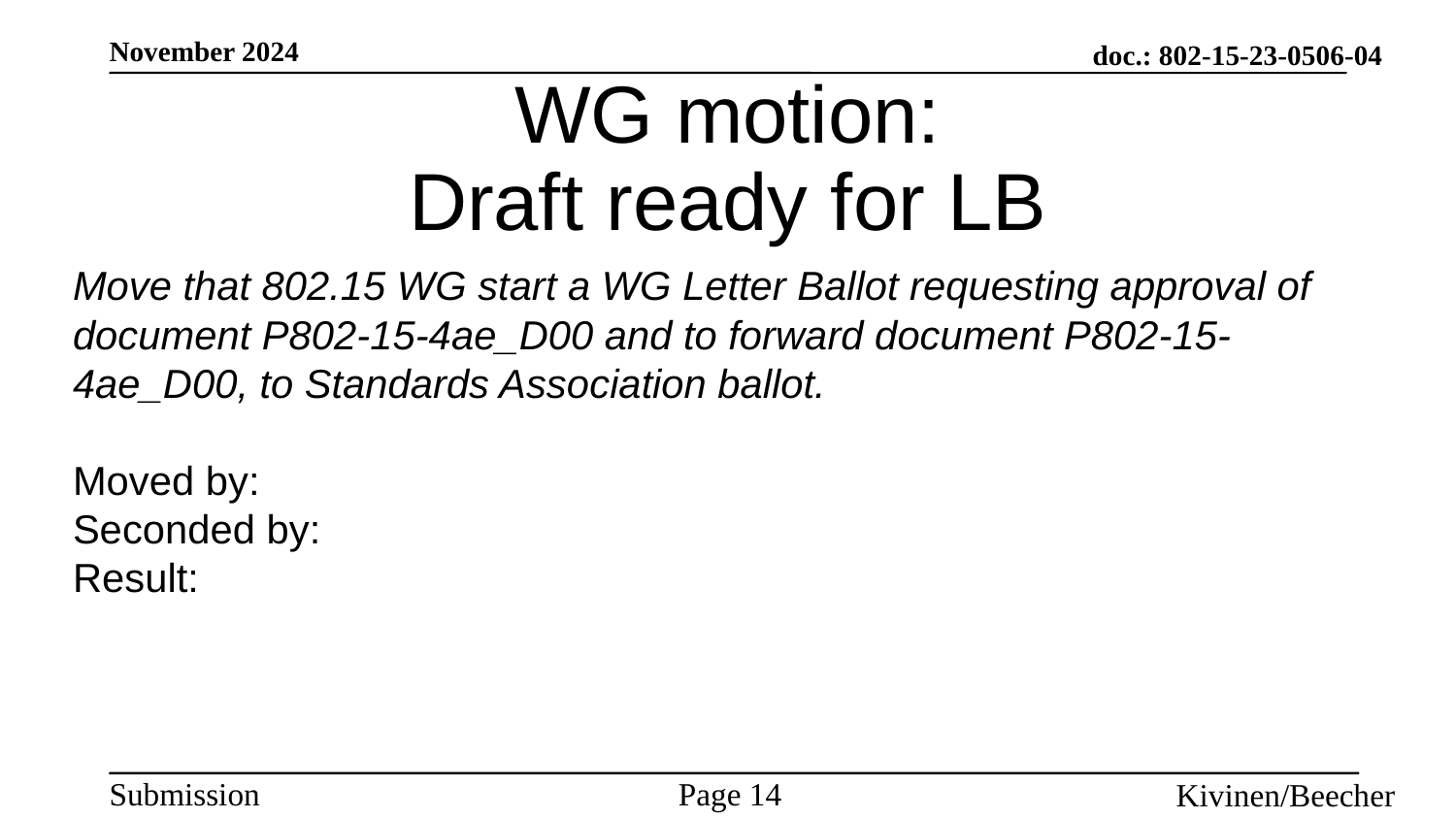

# WG motion: Draft ready for LB
Move that 802.15 WG start a WG Letter Ballot requesting approval of document P802-15-4ae_D00 and to forward document P802-15-4ae_D00, to Standards Association ballot.

Moved by:
Seconded by:
Result: